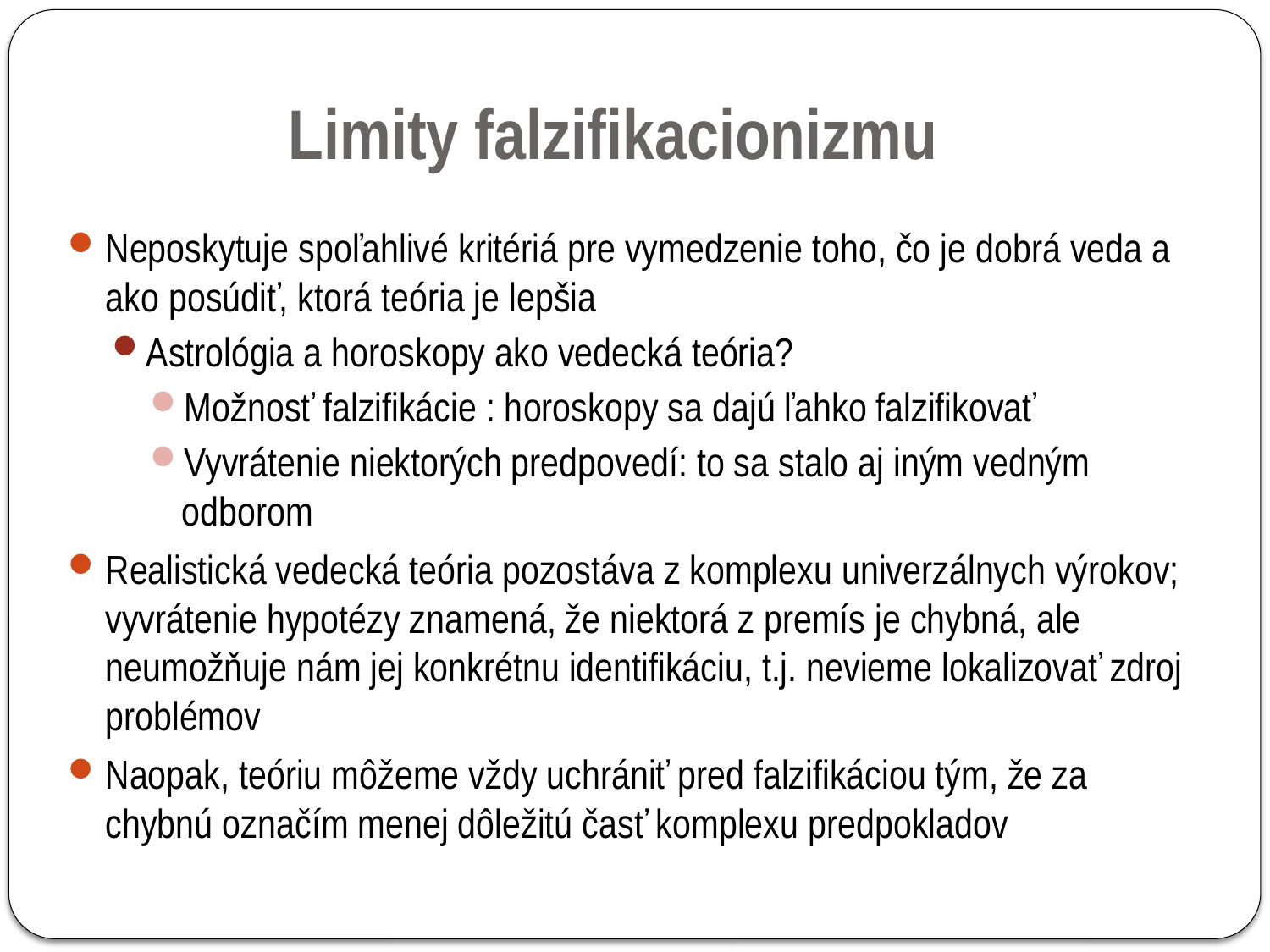

Limity falzifikacionizmu
Neposkytuje spoľahlivé kritériá pre vymedzenie toho, čo je dobrá veda a ako posúdiť, ktorá teória je lepšia
Astrológia a horoskopy ako vedecká teória?
Možnosť falzifikácie : horoskopy sa dajú ľahko falzifikovať
Vyvrátenie niektorých predpovedí: to sa stalo aj iným vedným odborom
Realistická vedecká teória pozostáva z komplexu univerzálnych výrokov; vyvrátenie hypotézy znamená, že niektorá z premís je chybná, ale neumožňuje nám jej konkrétnu identifikáciu, t.j. nevieme lokalizovať zdroj problémov
Naopak, teóriu môžeme vždy uchrániť pred falzifikáciou tým, že za chybnú označím menej dôležitú časť komplexu predpokladov

28